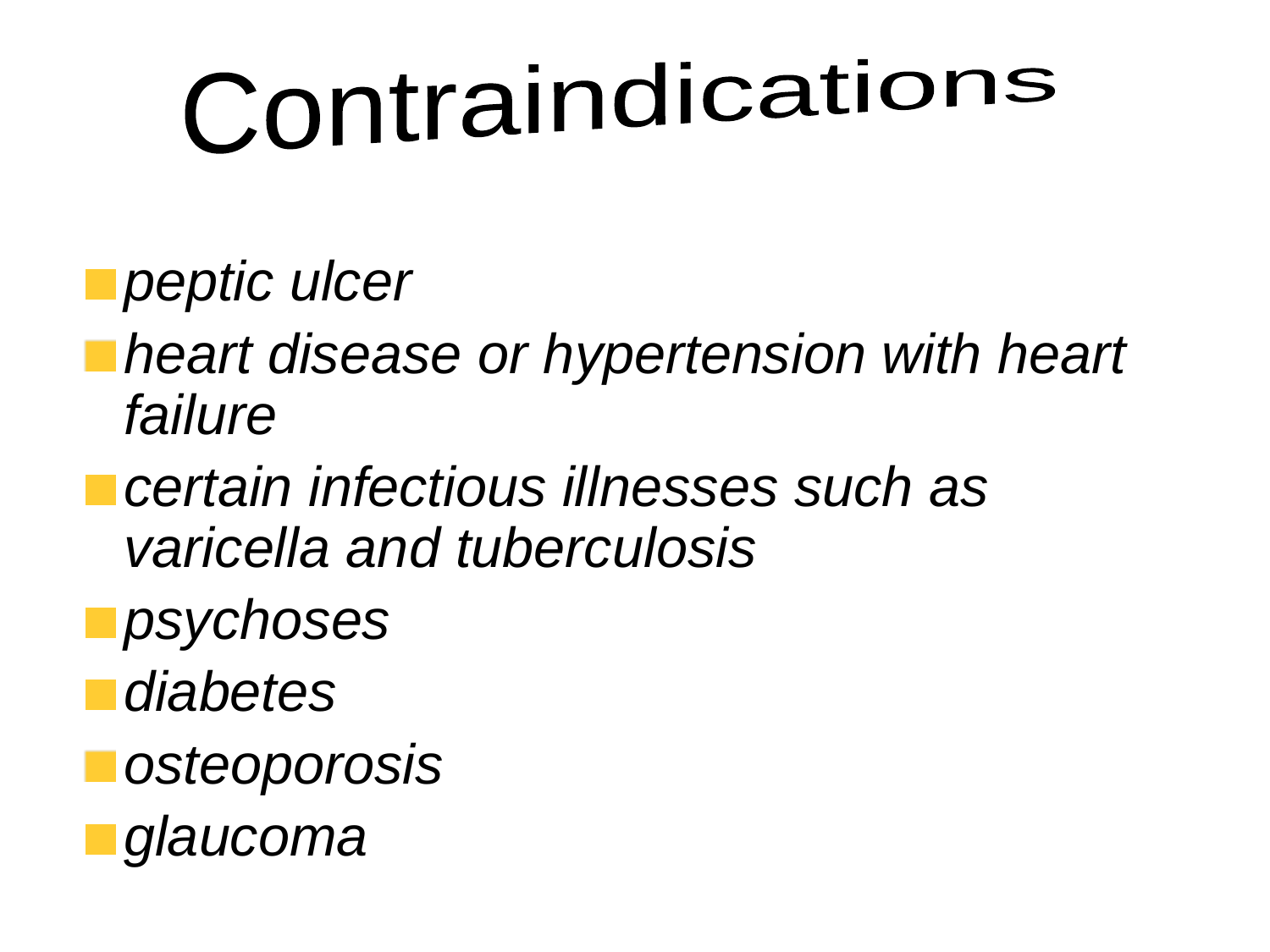

Contraindications
peptic ulcer
heart disease or hypertension with heart failure
certain infectious illnesses such as varicella and tuberculosis
psychoses
diabetes
osteoporosis
glaucoma